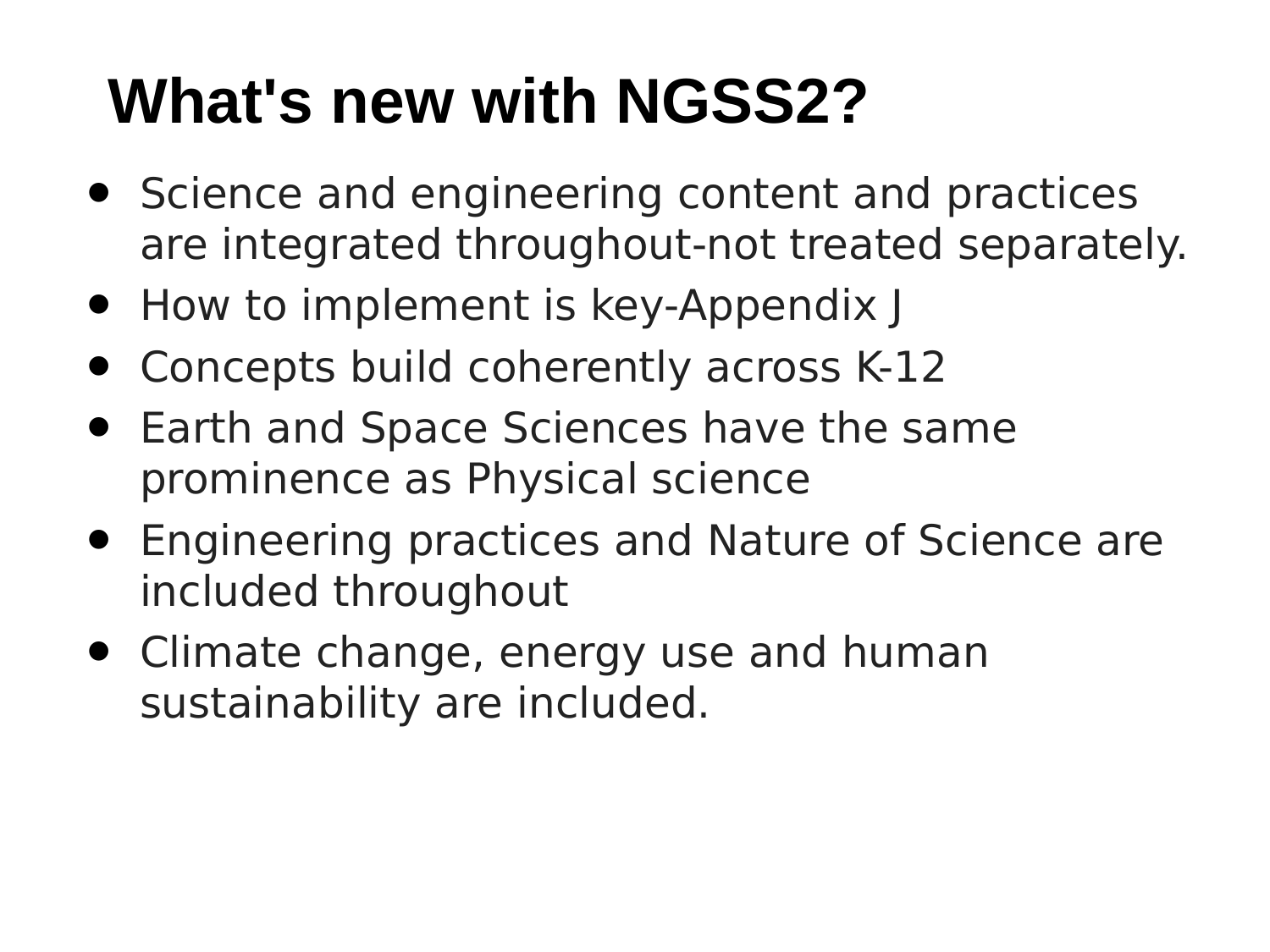

# What's new with NGSS2?
Science and engineering content and practices are integrated throughout-not treated separately.
How to implement is key-Appendix J
Concepts build coherently across K-12
Earth and Space Sciences have the same prominence as Physical science
Engineering practices and Nature of Science are included throughout
Climate change, energy use and human sustainability are included.